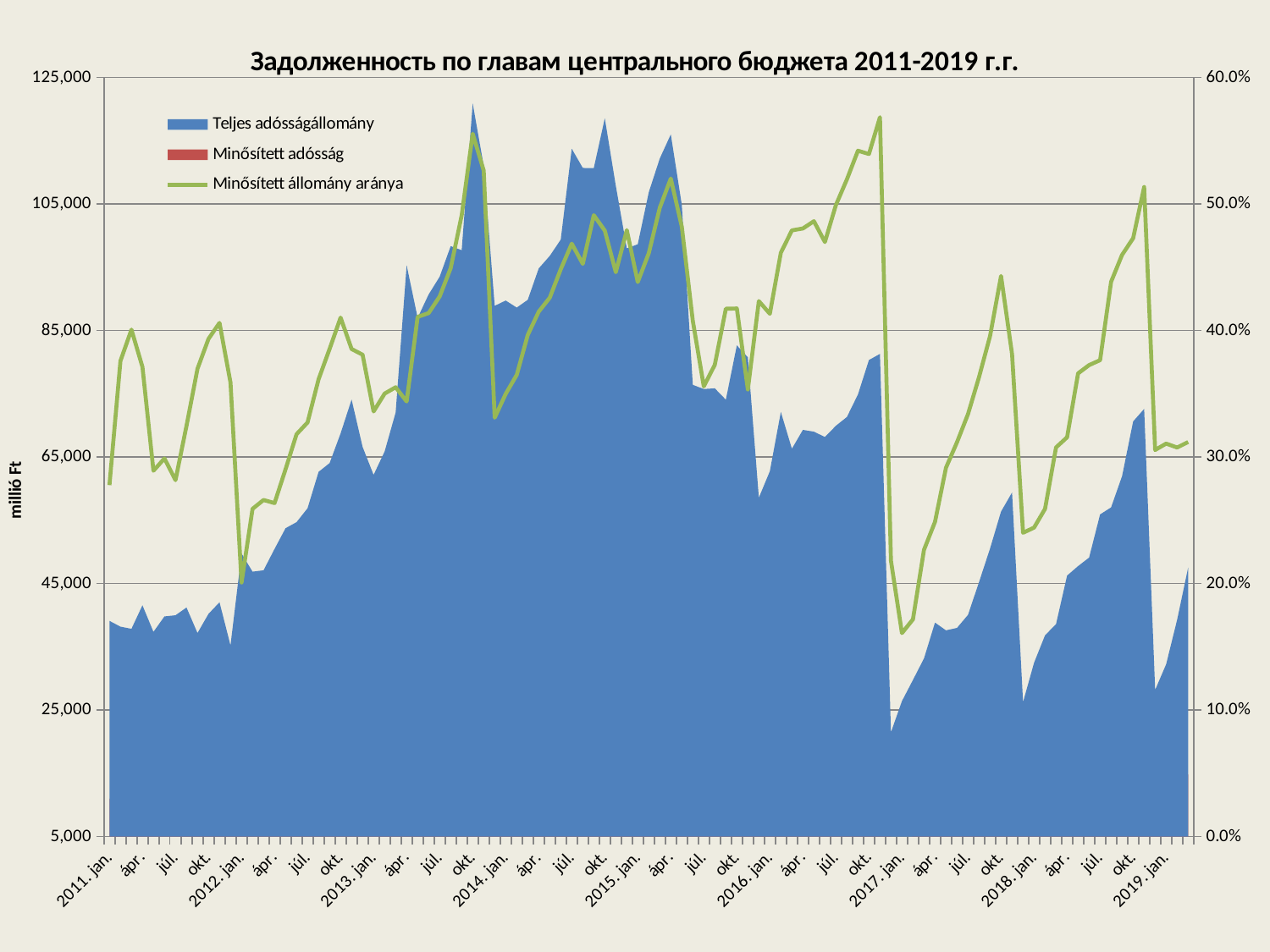

### Chart: Задолженность по главам центрального бюджета 2011-2019 г.г.

| Category | Teljes adósságállomány | Minősített adósság | Minősített állomány aránya |
|---|---|---|---|
| 2011. jan. | 39103.0 | 10862.0 | 0.27777919852696725 |
| febr. | 38188.0 | 14359.0 | 0.3760081701057924 |
| márc. | 37845.0 | 15166.0 | 0.40073985995507994 |
| ápr. | 41561.0 | 15428.0 | 0.3712133971752364 |
| máj. | 37369.0 | 10807.0 | 0.2891969279349193 |
| jún. | 39805.0 | 11898.0 | 0.29890717246577064 |
| júl. | 39987.0 | 11266.0 | 0.2817415660089529 |
| aug. | 41214.0 | 13380.0 | 0.32464696462367154 |
| szept. | 37174.0 | 13749.0 | 0.36985527519233874 |
| okt. | 40210.0 | 15820.0 | 0.39343446903755286 |
| nov. | 42038.0 | 17070.0 | 0.4060611827394262 |
| dec. | 35223.0 | 12640.0 | 0.3588564290378446 |
| 2012. jan. | 49751.0 | 9990.0 | 0.2007999839199212 |
| febr. | 46875.0 | 12143.0 | 0.25905066666666665 |
| márc. | 47098.0 | 12531.0 | 0.26606225317423243 |
| ápr. | 50470.0 | 13305.0 | 0.26362195363582325 |
| máj. | 53747.0 | 15607.0 | 0.29037899789755706 |
| jún. | 54706.0 | 17401.0 | 0.3180821116513728 |
| júl. | 56901.0 | 18627.0 | 0.3273580429166447 |
| aug. | 62668.0 | 22657.0 | 0.3615401799961703 |
| szept. | 64045.0 | 24689.0 | 0.38549457412756655 |
| okt. | 68737.0 | 28198.0 | 0.41023029809273026 |
| nov. | 74087.0 | 28554.0 | 0.385411745650384 |
| dec. | 66599.0 | 25369.0 | 0.3809216354599919 |
| 2013. jan. | 62178.0 | 20893.0 | 0.3360191707677957 |
| febr. | 65886.0 | 23073.0 | 0.3501957927329023 |
| márc. | 72043.0 | 25590.0 | 0.35520453062754187 |
| ápr. | 95313.0 | 32781.0 | 0.3439299990557427 |
| máj. | 87009.0 | 35745.0 | 0.4108195703892701 |
| jún. | 90707.0 | 37534.0 | 0.41379386375913657 |
| júl. | 93504.0 | 39918.0 | 0.42691221765913756 |
| aug. | 98337.0 | 44189.0 | 0.44936290511201277 |
| szept. | 97696.0 | 47976.0 | 0.4910743530953161 |
| okt. | 120897.0 | 67163.0 | 0.5555390125478713 |
| nov. | 111060.0 | 58470.0 | 0.5264721772015127 |
| dec. | 88905.0 | 29435.0 | 0.3310837410719307 |
| 2014. jan. | 89742.0 | 31406.0 | 0.3499587706982238 |
| febr. | 88628.0 | 32347.0 | 0.36497495148260145 |
| márc. | 89854.0 | 35624.0 | 0.3964653771674049 |
| ápr. | 94824.0 | 39347.0 | 0.41494769256728253 |
| máj. | 96797.0 | 41233.0 | 0.42597394547351675 |
| jún. | 99374.0 | 44564.0 | 0.4484472799726287 |
| júl. | 113732.0 | 53300.0 | 0.4686455878732459 |
| aug. | 110696.0 | 50113.0 | 0.4527083182770832 |
| szept. | 110685.0 | 54365.0 | 0.4911686317025794 |
| okt. | 118539.0 | 56778.0 | 0.47898160099207854 |
| nov. | 107881.0 | 48126.0 | 0.4461026501422864 |
| dec. | 97988.0 | 46973.0 | 0.47937502551332817 |
| 2015. jan. | 98634.0 | 43234.0 | 0.4383275543930085 |
| febr. | 106871.0 | 49288.0 | 0.46119152997539087 |
| márc. | 112199.0 | 55772.0 | 0.4970810791540032 |
| ápr. | 115997.0 | 60333.0 | 0.5201255204875989 |
| máj. | 104867.0 | 50556.0 | 0.4820963696873182 |
| jún. | 76421.0 | 31158.0 | 0.4077151568286204 |
| júl. | 75757.0 | 26958.0 | 0.3558483044471138 |
| aug. | 75866.0 | 28292.0 | 0.37292067592861095 |
| szept. | 74061.0 | 30900.0 | 0.41722363997245515 |
| okt. | 82661.0 | 34506.0 | 0.41743990515478885 |
| nov. | 80770.0 | 28547.0 | 0.3534356815649375 |
| dec. | 58566.0 | 24789.0 | 0.42326605880545026 |
| 2016. jan. | 62761.0 | 25936.0 | 0.4132502668854862 |
| febr. | 72131.0 | 33287.0 | 0.46147980757233364 |
| márc. | 66318.0 | 31777.0 | 0.4791610120932477 |
| ápr. | 69298.0 | 33308.0 | 0.48064879217293427 |
| máj. | 69019.0 | 33572.0 | 0.48641678378417535 |
| jún. | 68173.0 | 32039.0 | 0.46996611561761986 |
| júl. | 69950.0 | 34919.0 | 0.4991994281629736 |
| aug. | 71328.0 | 37050.0 | 0.5194313593539704 |
| szept. | 74893.0 | 40601.0 | 0.5421200913302979 |
| okt. | 80344.0 | 43346.0 | 0.5395051279498158 |
| nov. | 81307.0 | 46230.0 | 0.5685857306258993 |
| dec. | 21488.0 | 4687.0 | 0.21812174236783322 |
| 2017. jan. | 26421.0 | 4250.0 | 0.1608568941372393 |
| febr. | 29761.0 | 5110.0 | 0.1717012197170794 |
| márc. | 33171.0 | 7519.0 | 0.22667390190226402 |
| ápr. | 38824.0 | 9658.0 | 0.24876365134968062 |
| máj. | 37603.0 | 10966.0 | 0.2916256681647741 |
| jún. | 37991.0 | 11843.0 | 0.3117317259350899 |
| júl. | 40049.0 | 13374.0 | 0.33394092237009665 |
| aug. | 45216.0 | 16419.0 | 0.36312367303609344 |
| szept. | 50532.0 | 19993.0 | 0.39565028101005306 |
| okt. | 56379.0 | 24984.0 | 0.4431437237269196 |
| nov. | 59399.0 | 22657.0 | 0.3814373979359922 |
| dec. | 26263.0 | 6307.0 | 0.24014773635913642 |
| 2018. jan. | 32470.0 | 7930.0 | 0.24422543886664613 |
| febr. | 36813.0 | 9536.0 | 0.25903892646619403 |
| márc. | 38595.0 | 11874.0 | 0.3076564321803342 |
| ápr. | 46260.0 | 14602.0 | 0.3156506701253783 |
| máj. | 47764.0 | 17490.0 | 0.3661753621974709 |
| jún. | 49105.0 | 18300.0 | 0.37267080745341613 |
| júl. | 55927.0 | 21061.0 | 0.37658018488386646 |
| aug. | 57038.0 | 25013.0 | 0.43853220659910935 |
| szept. | 61984.0 | 28503.0 | 0.45984447599380485 |
| okt. | 70633.0 | 33406.0 | 0.472951736440474 |
| nov. | 72610.0 | 37281.0 | 0.5134416747004544 |
| dec. | 28190.0 | 8616.0 | 0.3056402979780064 |
| 2019. jan. | 32241.0 | 10015.0 | 0.3106293229118203 |
| febr. | 39282.0 | 12082.0 | 0.30757089761213785 |
| márc. | 47525.0 | 14823.0 | 0.3118990005260389 |